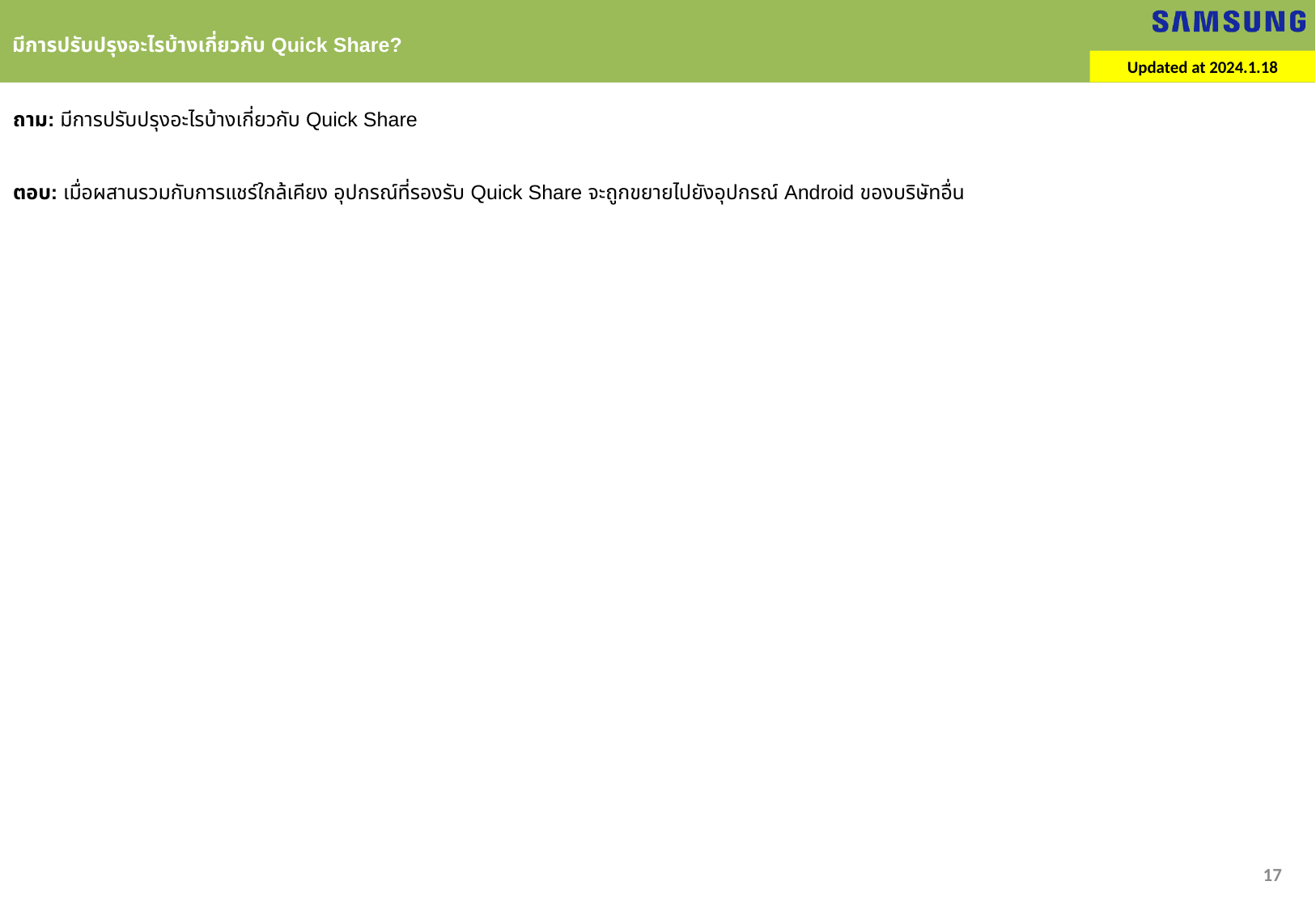

มีการปรับปรุงอะไรบ้างเกี่ยวกับ Quick Share?
Updated at 2024.1.18
ถาม: มีการปรับปรุงอะไรบ้างเกี่ยวกับ Quick Share

ตอบ: เมื่อผสานรวมกับการแชร์ใกล้เคียง อุปกรณ์ที่รองรับ Quick Share จะถูกขยายไปยังอุปกรณ์ Android ของบริษัทอื่น
17